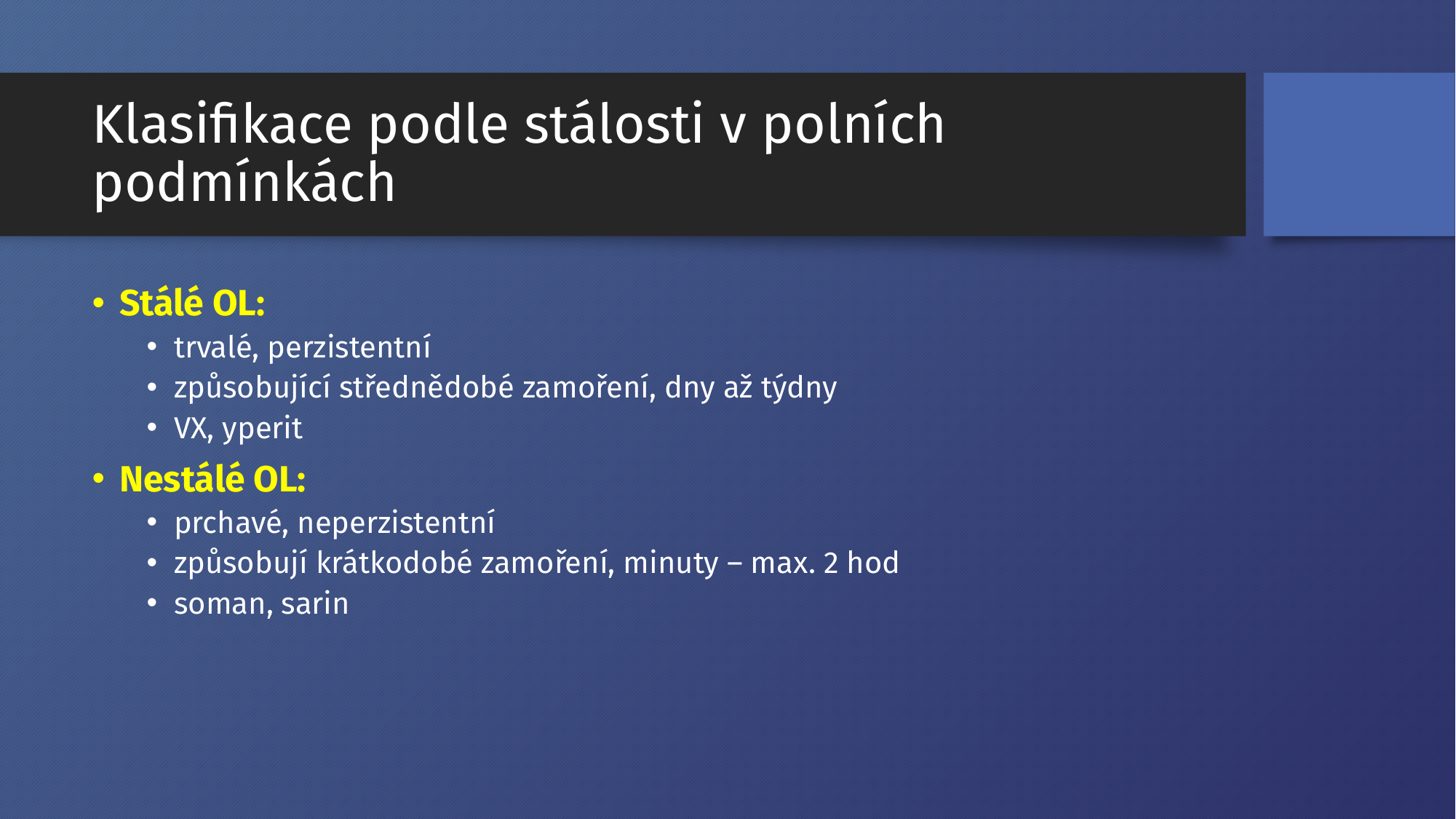

# Klasifikace podle stálosti v polních podmínkách
Stálé OL:
trvalé, perzistentní
způsobující střednědobé zamoření, dny až týdny
VX, yperit
Nestálé OL:
prchavé, neperzistentní
způsobují krátkodobé zamoření, minuty – max. 2 hod
soman, sarin